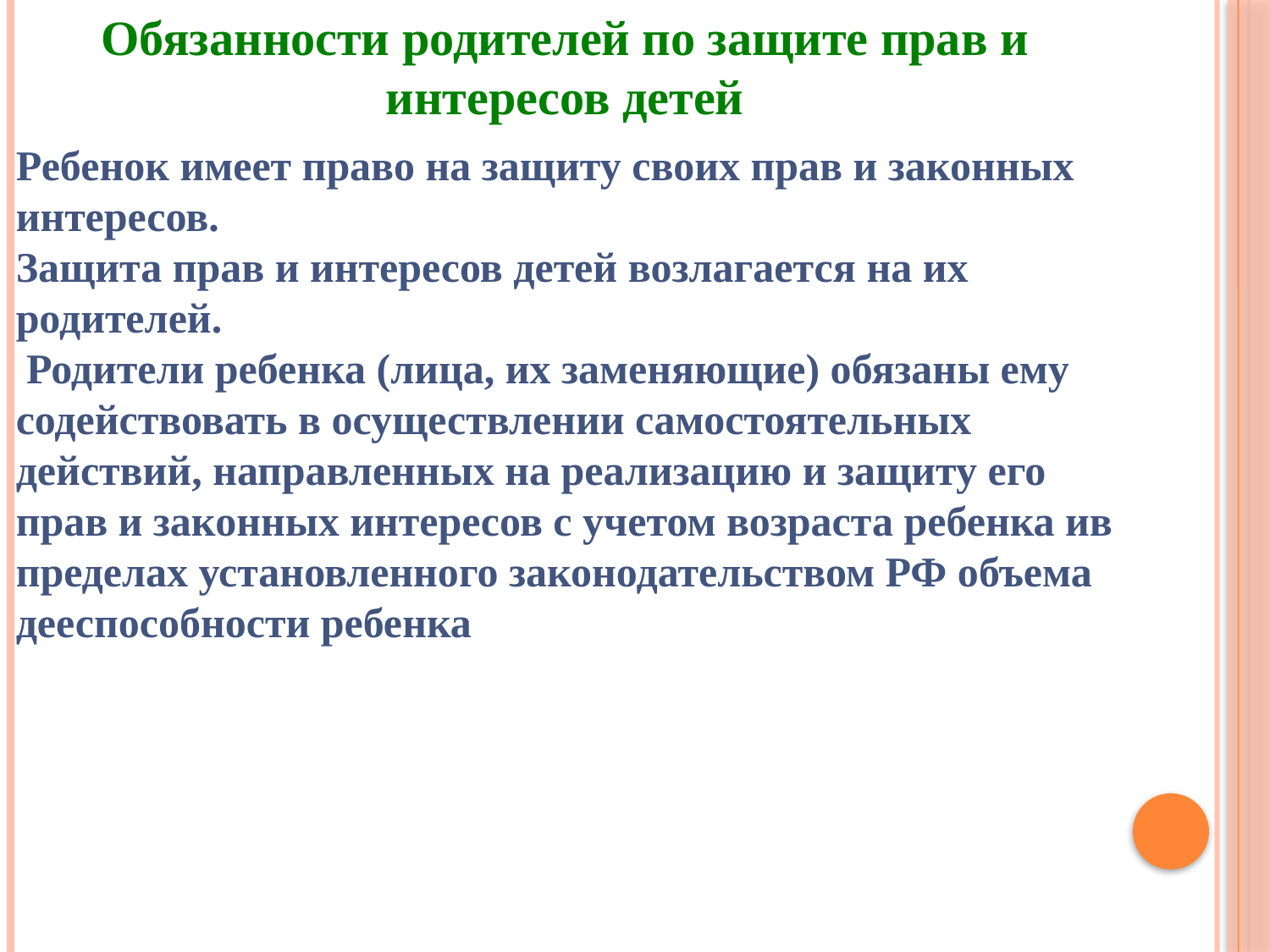

Обязанности родителей по защите прав и интересов детей
Ребенок имеет право на защиту своих прав и законных интересов.
Защита прав и интересов детей возлагается на их родителей.
 Родители ребенка (лица, их заменяющие) обязаны ему содействовать в осуществлении самостоятельных действий, направленных на реализацию и защиту его прав и законных интересов с учетом возраста ребенка ив пределах установленного законодательством РФ объема дееспособности ребенка